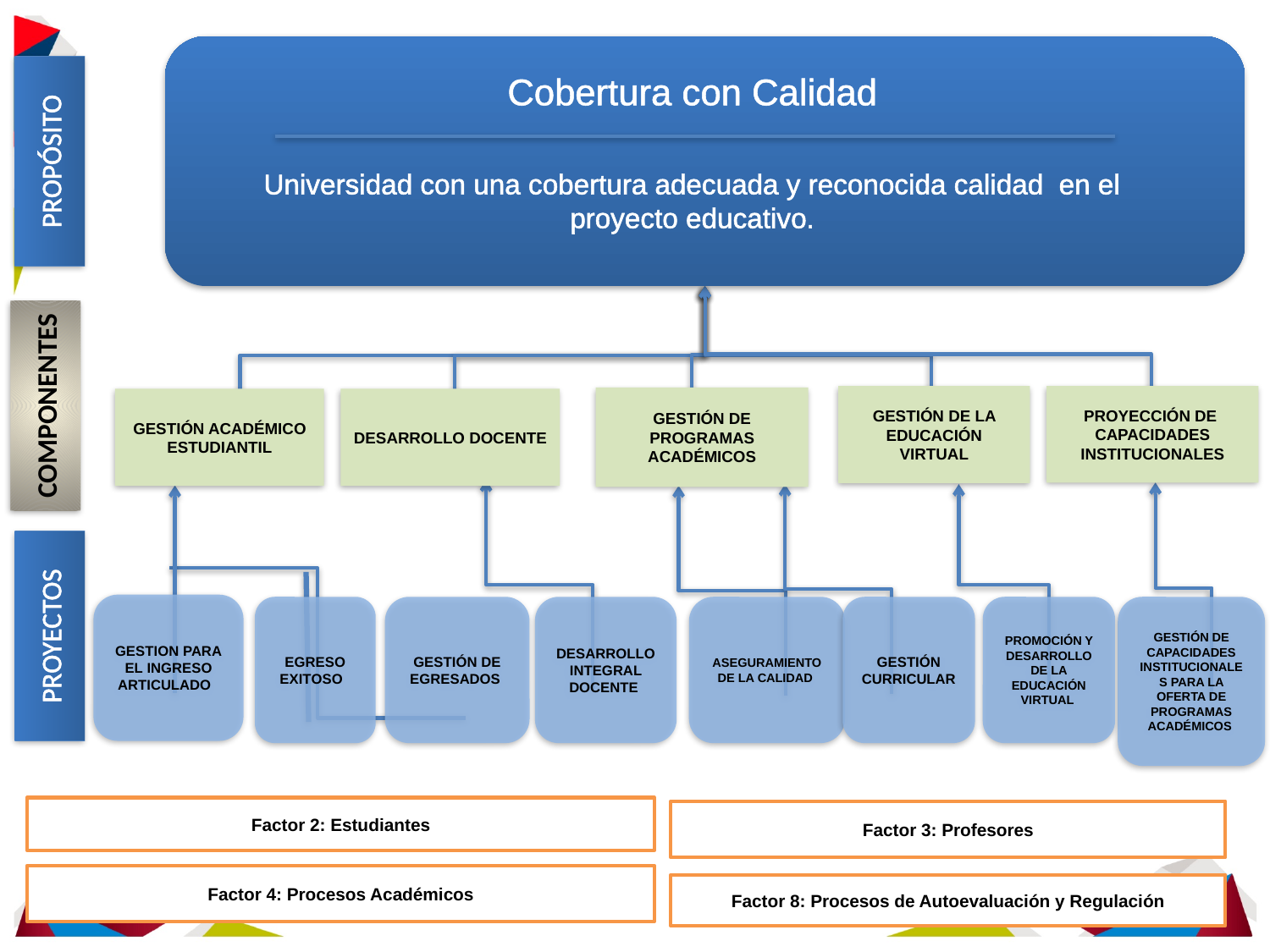

Cobertura con Calidad

Cobertura con Calidad

Universidad con una cobertura adecuada y reconocida calidad  en el proyecto educativo.
PROPÓSITO
COMPONENTES

GESTIÓN DE LA EDUCACIÓN VIRTUAL

PROYECCIÓN DE  CAPACIDADES INSTITUCIONALES
GESTIÓN DE PROGRAMAS ACADÉMICOS
GESTIÓN ACADÉMICO ESTUDIANTIL
DESARROLLO DOCENTE
GESTION PARA EL INGRESO ARTICULADO
EGRESO EXITOSO
GESTIÓN DE EGRESADOS
DESARROLLO INTEGRAL DOCENTE
ASEGURAMIENTO DE LA CALIDAD
GESTIÓN CURRICULAR
PROMOCIÓN Y DESARROLLO DE LA EDUCACIÓN VIRTUAL
GESTIÓN DE CAPACIDADES INSTITUCIONALES PARA LA OFERTA DE PROGRAMAS ACADÉMICOS
PROYECTOS
Factor 2: Estudiantes
Factor 3: Profesores
Factor 4: Procesos Académicos
Factor 8: Procesos de Autoevaluación y Regulación